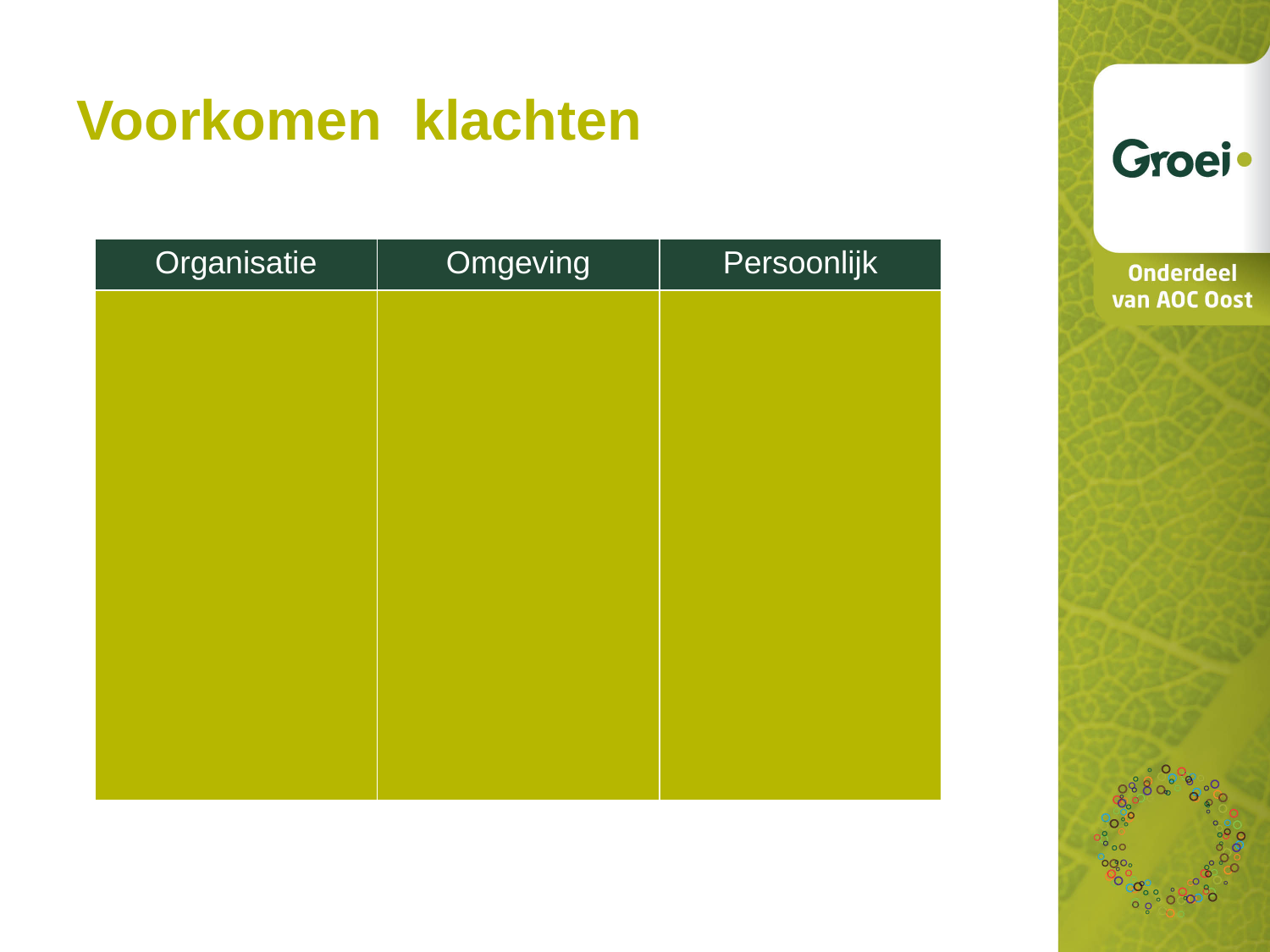

# Voorkomen  klachten
| Organisatie | Omgeving | Persoonlijk |
| --- | --- | --- |
|  |  |  |